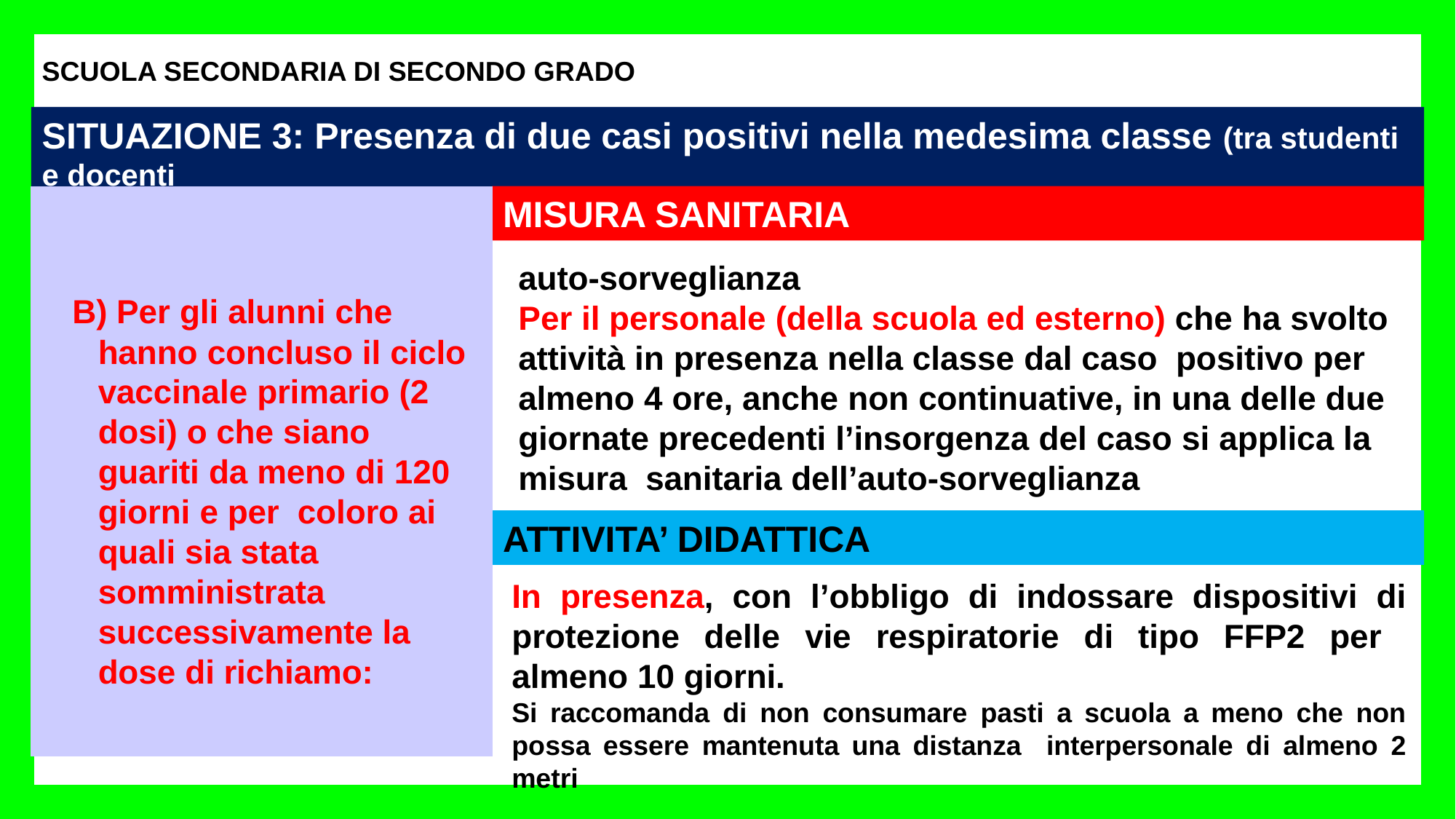

SCUOLA SECONDARIA DI SECONDO GRADO
SITUAZIONE 3: Presenza di due casi positivi nella medesima classe (tra studenti e docenti
MISURA SANITARIA

 Per gli alunni che hanno concluso il ciclo vaccinale primario (2 dosi) o che siano guariti da meno di 120 giorni e per  coloro ai quali sia stata somministrata successivamente la dose di richiamo:

auto-sorveglianza
Per il personale (della scuola ed esterno) che ha svolto attività in presenza nella classe dal caso  positivo per almeno 4 ore, anche non continuative, in una delle due giornate precedenti l’insorgenza del caso si applica la misura  sanitaria dell’auto-sorveglianza

ATTIVITA’ DIDATTICA
In presenza, con l’obbligo di indossare dispositivi di protezione delle vie respiratorie di tipo FFP2 per  almeno 10 giorni.
Si raccomanda di non consumare pasti a scuola a meno che non possa essere mantenuta una distanza  interpersonale di almeno 2 metri